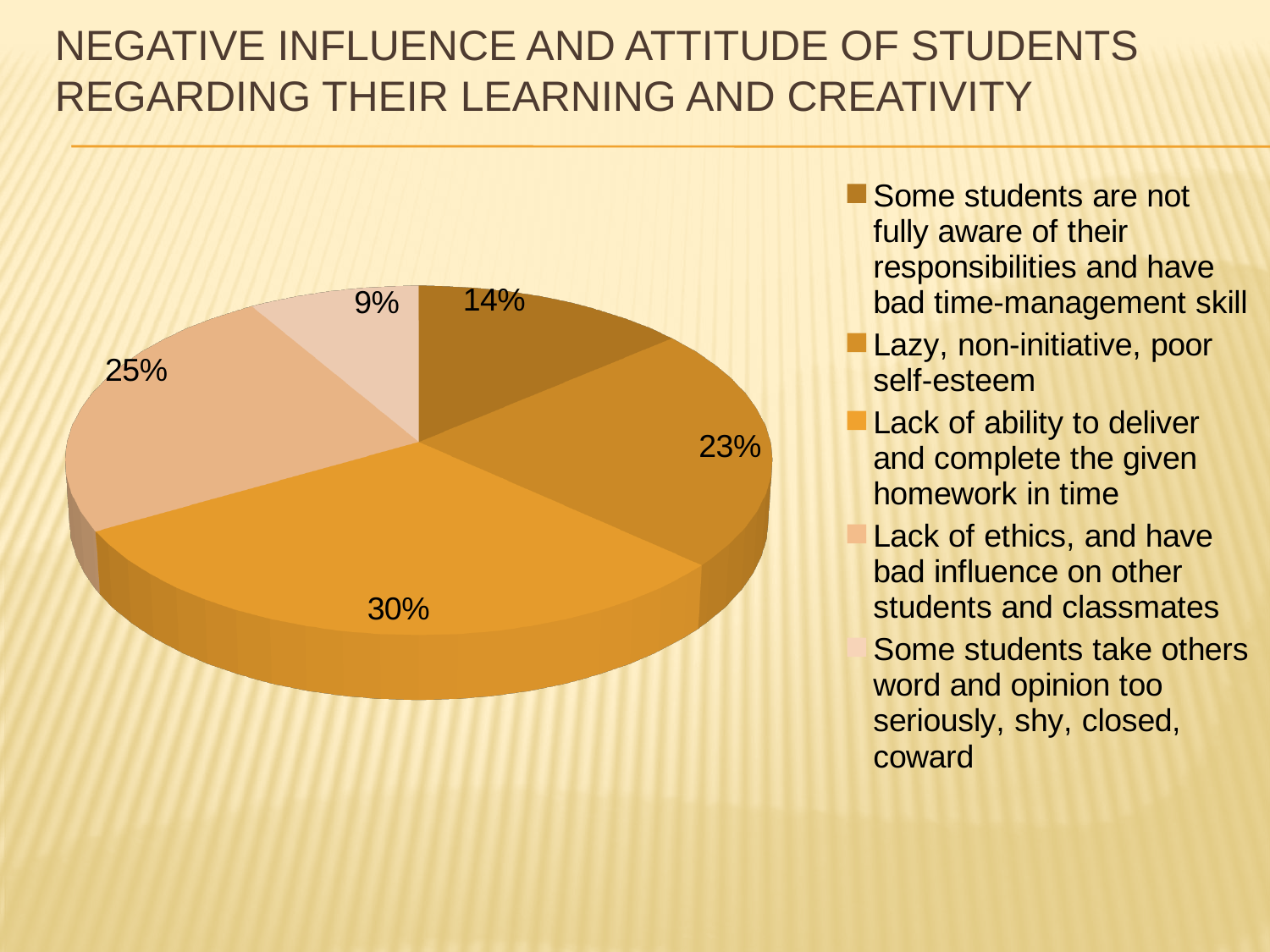

[unsupported chart]

# Negative influence and attitude of students regarding their learning and creativity